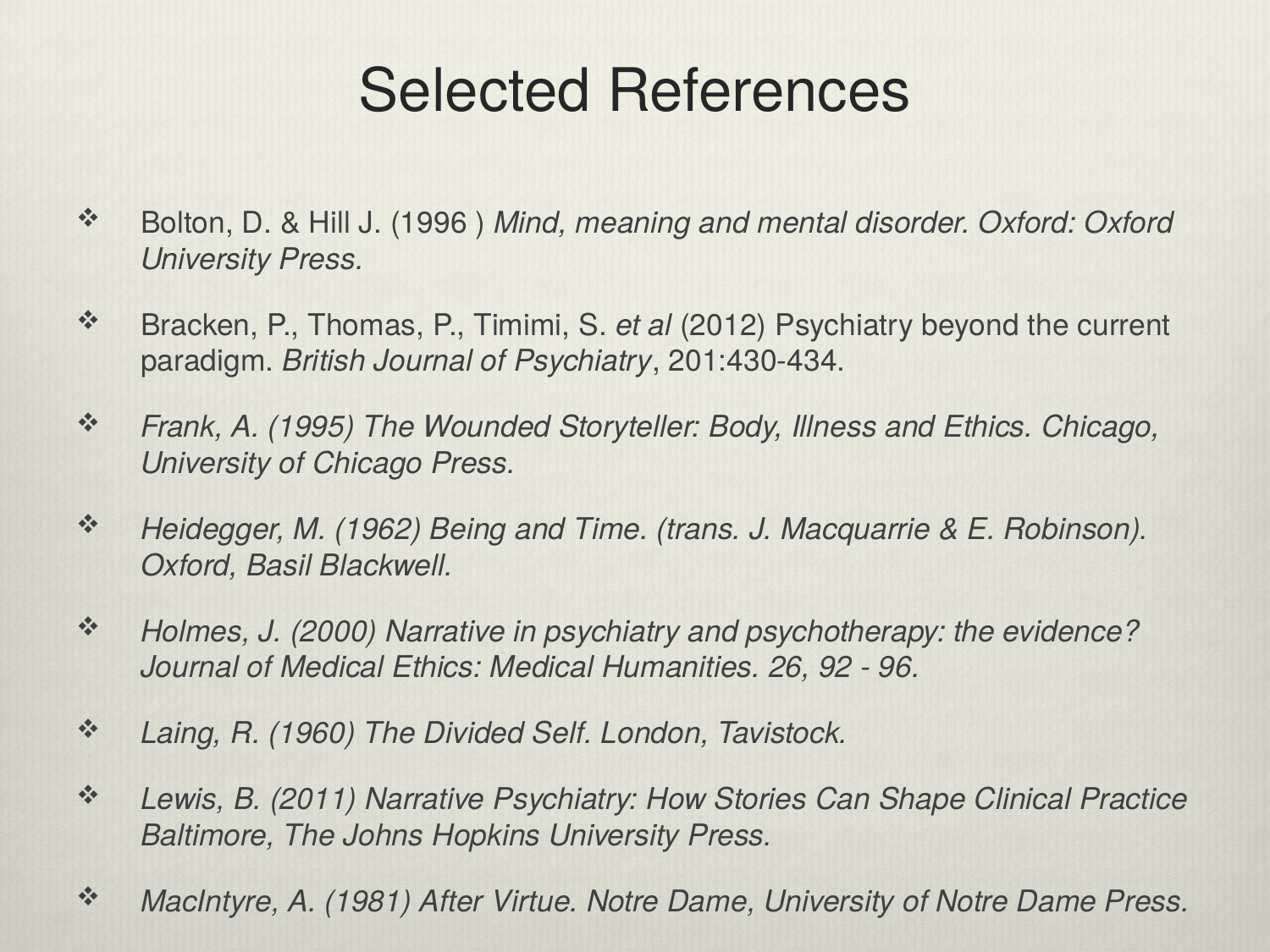

# Selected References
Bolton, D. & Hill J. (1996 ) Mind, meaning and mental disorder. Oxford: Oxford University Press.
Bracken, P., Thomas, P., Timimi, S. et al (2012) Psychiatry beyond the current paradigm. British Journal of Psychiatry, 201:430-434.
Frank, A. (1995) The Wounded Storyteller: Body, Illness and Ethics. Chicago, University of Chicago Press.
Heidegger, M. (1962) Being and Time. (trans. J. Macquarrie & E. Robinson). Oxford, Basil Blackwell.
Holmes, J. (2000) Narrative in psychiatry and psychotherapy: the evidence? Journal of Medical Ethics: Medical Humanities. 26, 92 - 96.
Laing, R. (1960) The Divided Self. London, Tavistock.
Lewis, B. (2011) Narrative Psychiatry: How Stories Can Shape Clinical Practice Baltimore, The Johns Hopkins University Press.
MacIntyre, A. (1981) After Virtue. Notre Dame, University of Notre Dame Press.